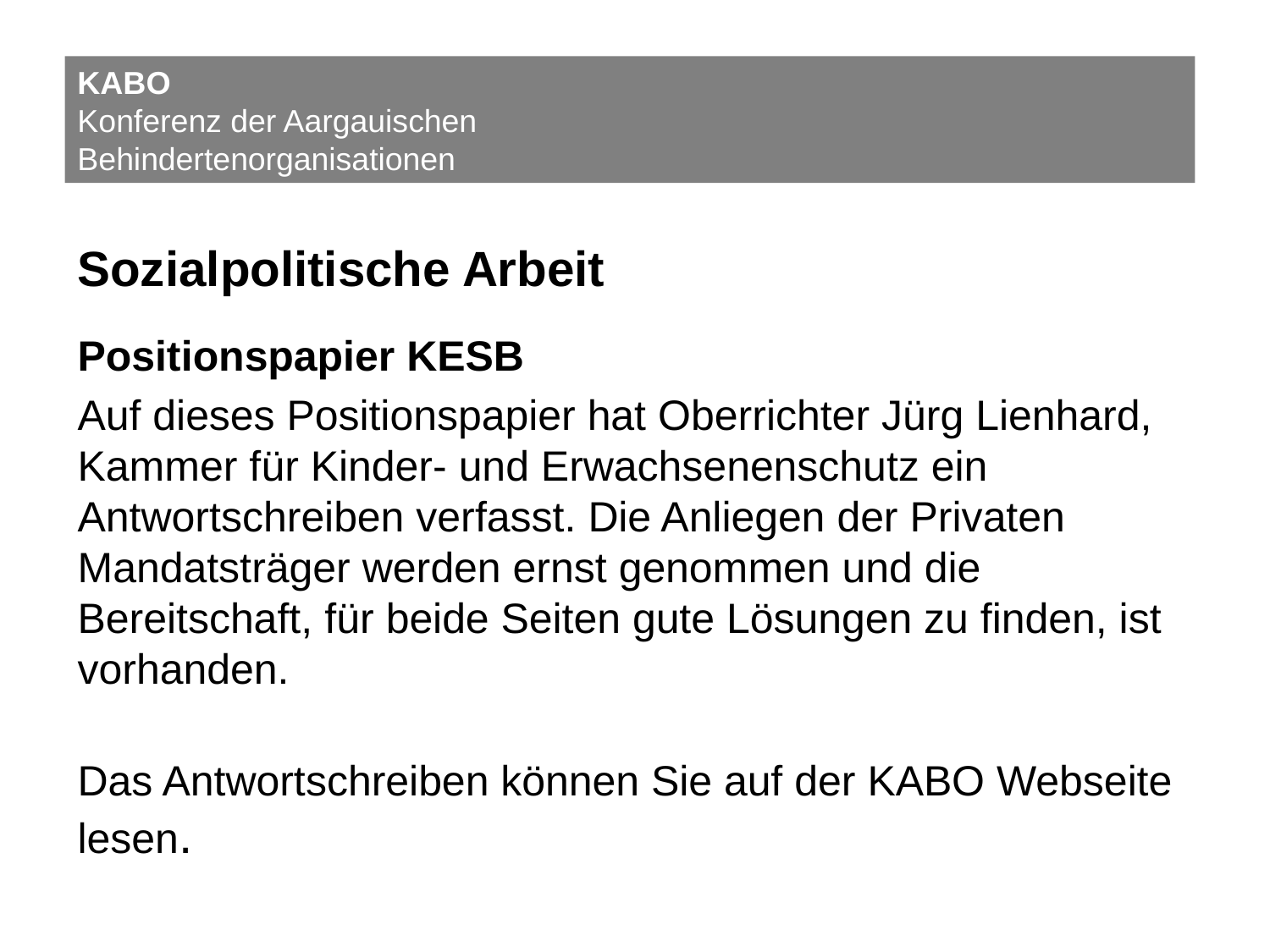

KABO
Konferenz der Aargauischen
Behindertenorganisationen

Sozialpolitische Arbeit

Positionspapier KESB
Auf dieses Positionspapier hat Oberrichter Jürg Lienhard, Kammer für Kinder- und Erwachsenenschutz ein Antwortschreiben verfasst. Die Anliegen der Privaten Mandatsträger werden ernst genommen und die Bereitschaft, für beide Seiten gute Lösungen zu finden, ist vorhanden.
Das Antwortschreiben können Sie auf der KABO Webseite lesen.